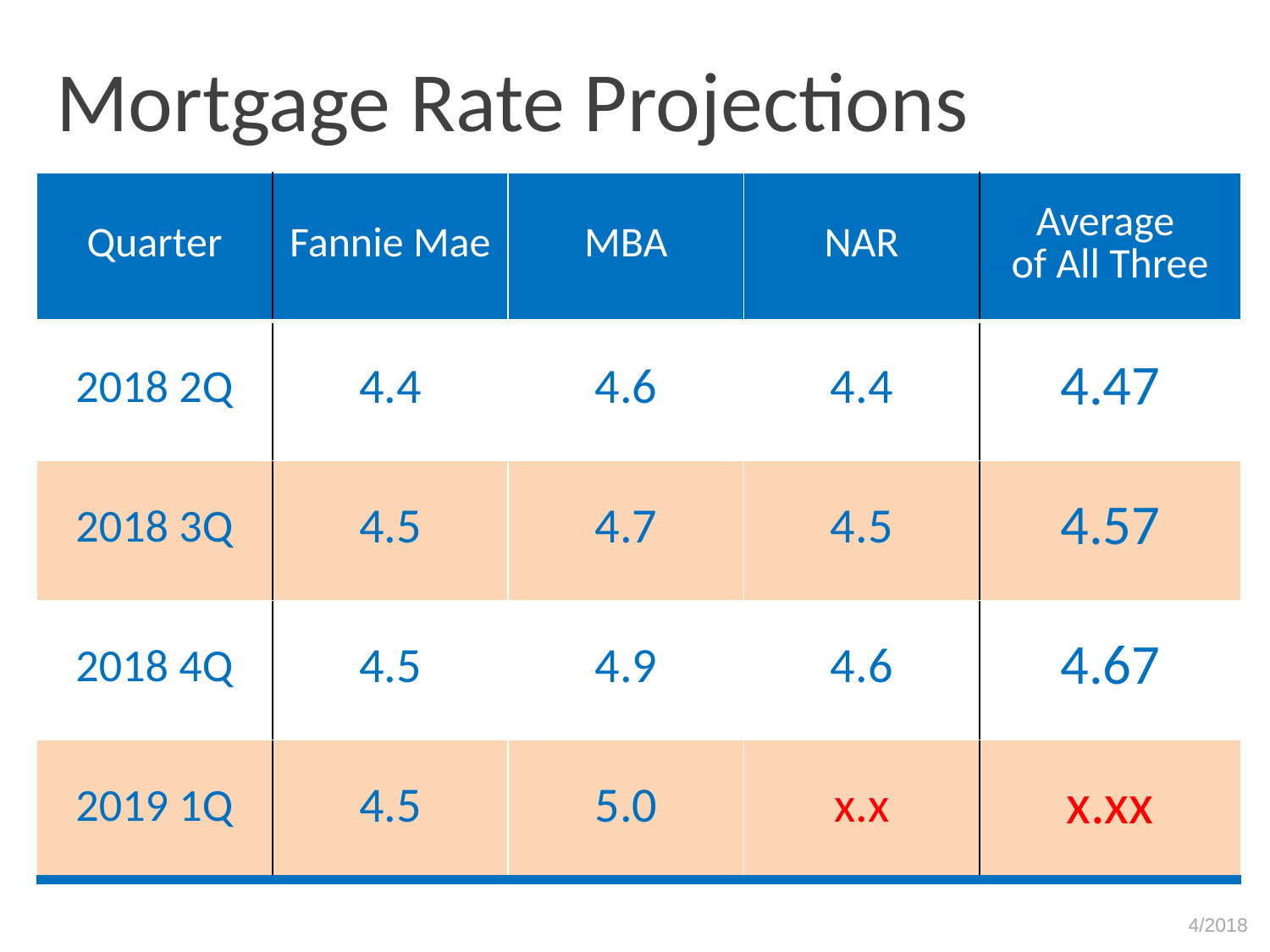

Mortgage Rate Projections
| Quarter | Fannie Mae | MBA | NAR | Average of All Three |
| --- | --- | --- | --- | --- |
| 2018 2Q | 4.4 | 4.6 | 4.4 | 4.47 |
| 2018 3Q | 4.5 | 4.7 | 4.5 | 4.57 |
| 2018 4Q | 4.5 | 4.9 | 4.6 | 4.67 |
| 2019 1Q | 4.5 | 5.0 | x.x | x.xx |
4/2018